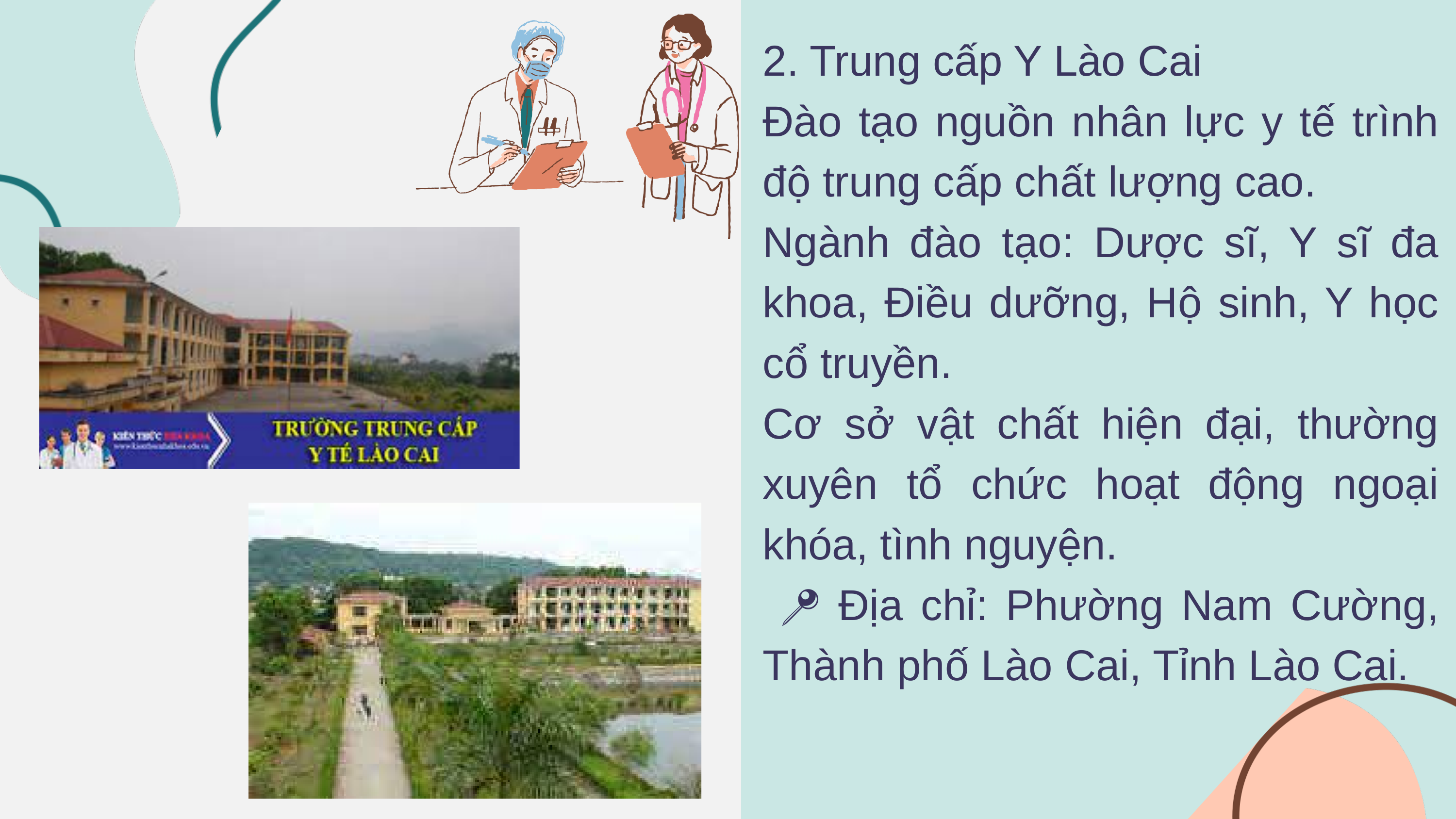

2. Trung cấp Y Lào Cai
Đào tạo nguồn nhân lực y tế trình độ trung cấp chất lượng cao.
Ngành đào tạo: Dược sĩ, Y sĩ đa khoa, Điều dưỡng, Hộ sinh, Y học cổ truyền.
Cơ sở vật chất hiện đại, thường xuyên tổ chức hoạt động ngoại khóa, tình nguyện.
 📍 Địa chỉ: Phường Nam Cường, Thành phố Lào Cai, Tỉnh Lào Cai.